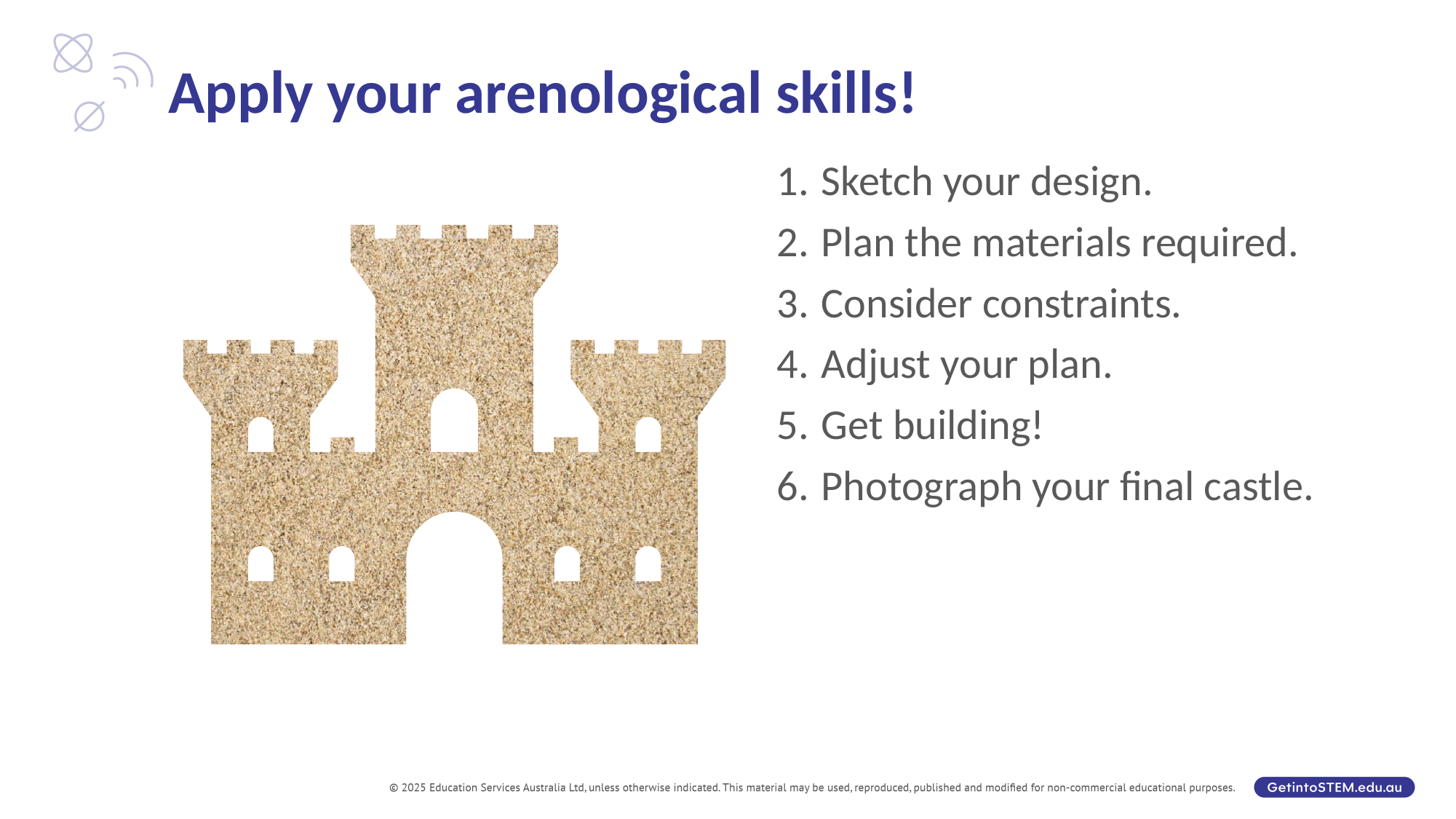

# Apply your arenological skills!
Sketch your design.
Plan the materials required.
Consider constraints.
Adjust your plan.
Get building!
Photograph your final castle.